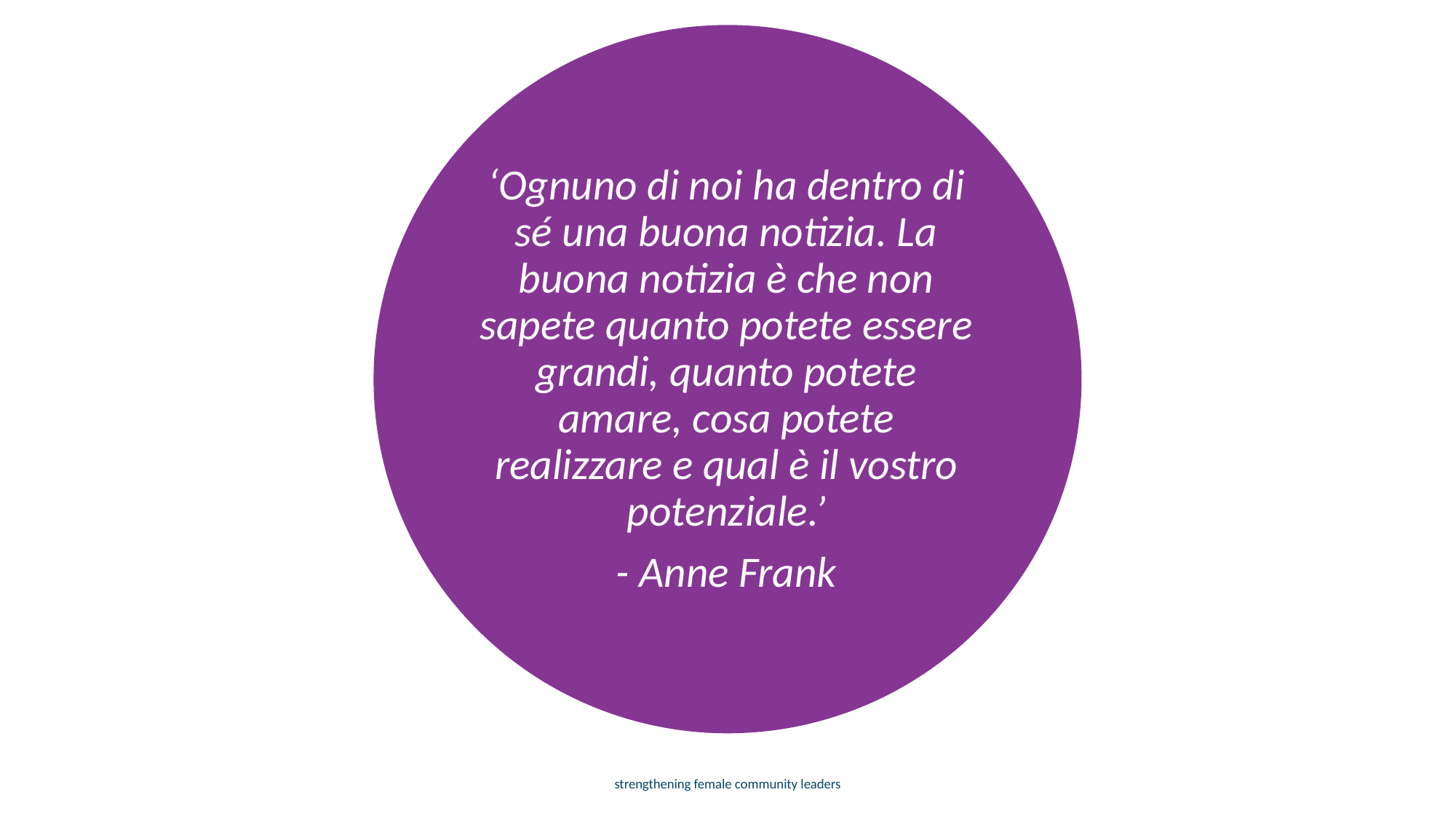

‘Ognuno di noi ha dentro di sé una buona notizia. La buona notizia è che non sapete quanto potete essere grandi, quanto potete amare, cosa potete realizzare e qual è il vostro potenziale.’
- Anne Frank